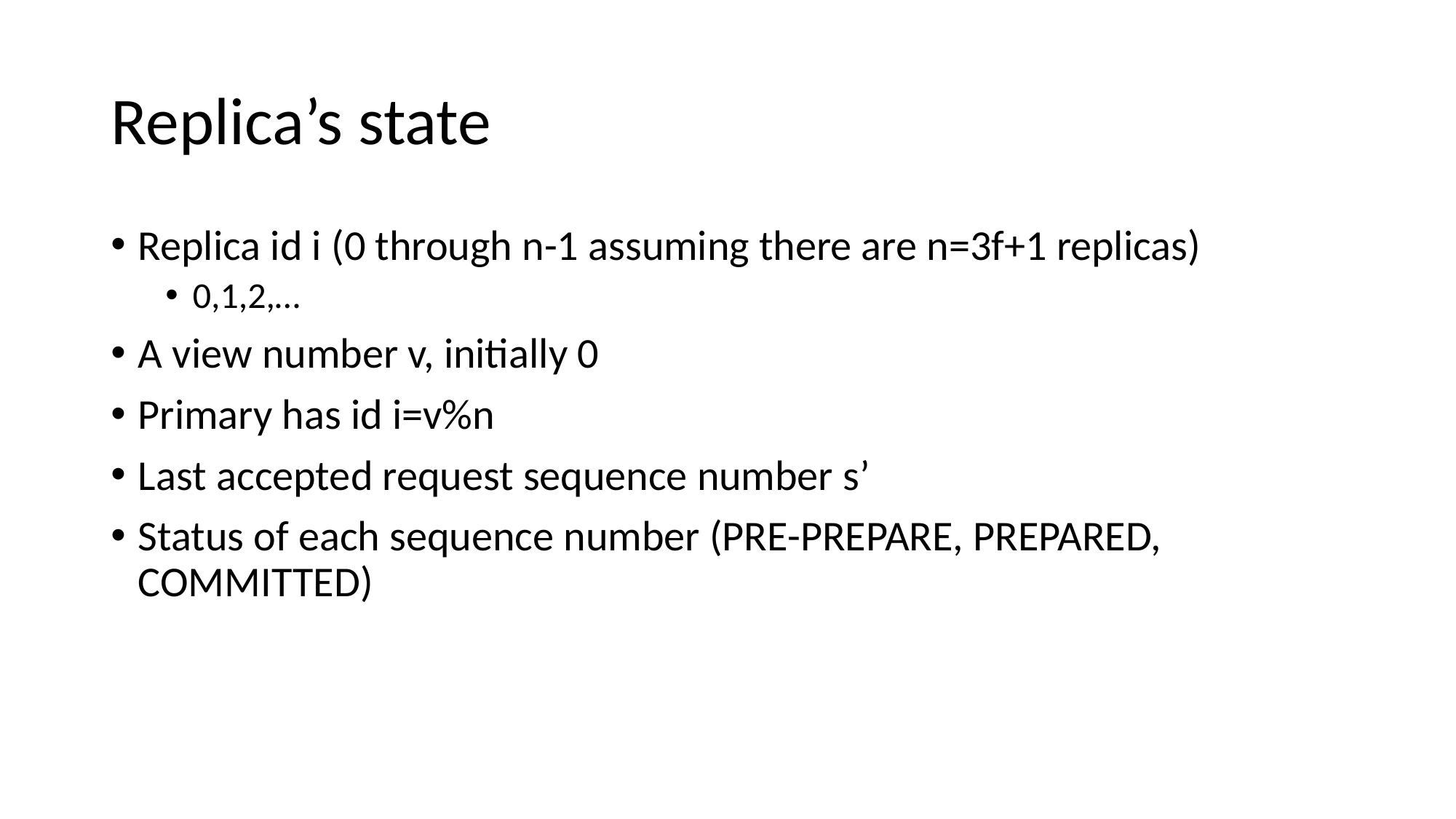

# Replica’s state
Replica id i (0 through n-1 assuming there are n=3f+1 replicas)
0,1,2,…
A view number v, initially 0
Primary has id i=v%n
Last accepted request sequence number s’
Status of each sequence number (PRE-PREPARE, PREPARED, COMMITTED)